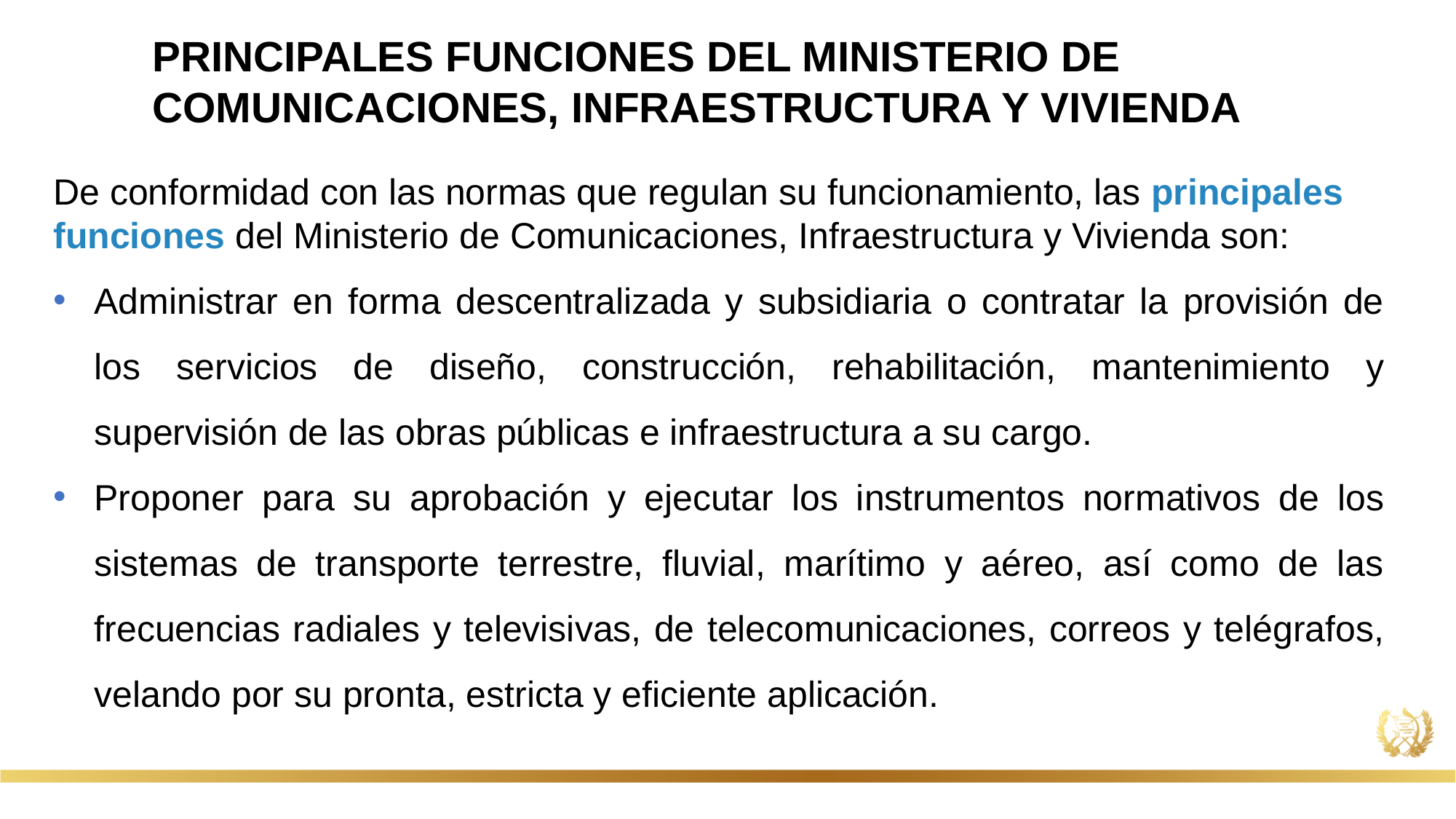

PRINCIPALES FUNCIONES DEL MINISTERIO DE COMUNICACIONES, INFRAESTRUCTURA Y VIVIENDA
De conformidad con las normas que regulan su funcionamiento, las principales funciones del Ministerio de Comunicaciones, Infraestructura y Vivienda son:
Administrar en forma descentralizada y subsidiaria o contratar la provisión de los servicios de diseño, construcción, rehabilitación, mantenimiento y supervisión de las obras públicas e infraestructura a su cargo.
Proponer para su aprobación y ejecutar los instrumentos normativos de los sistemas de transporte terrestre, fluvial, marítimo y aéreo, así como de las frecuencias radiales y televisivas, de telecomunicaciones, correos y telégrafos, velando por su pronta, estricta y eficiente aplicación.